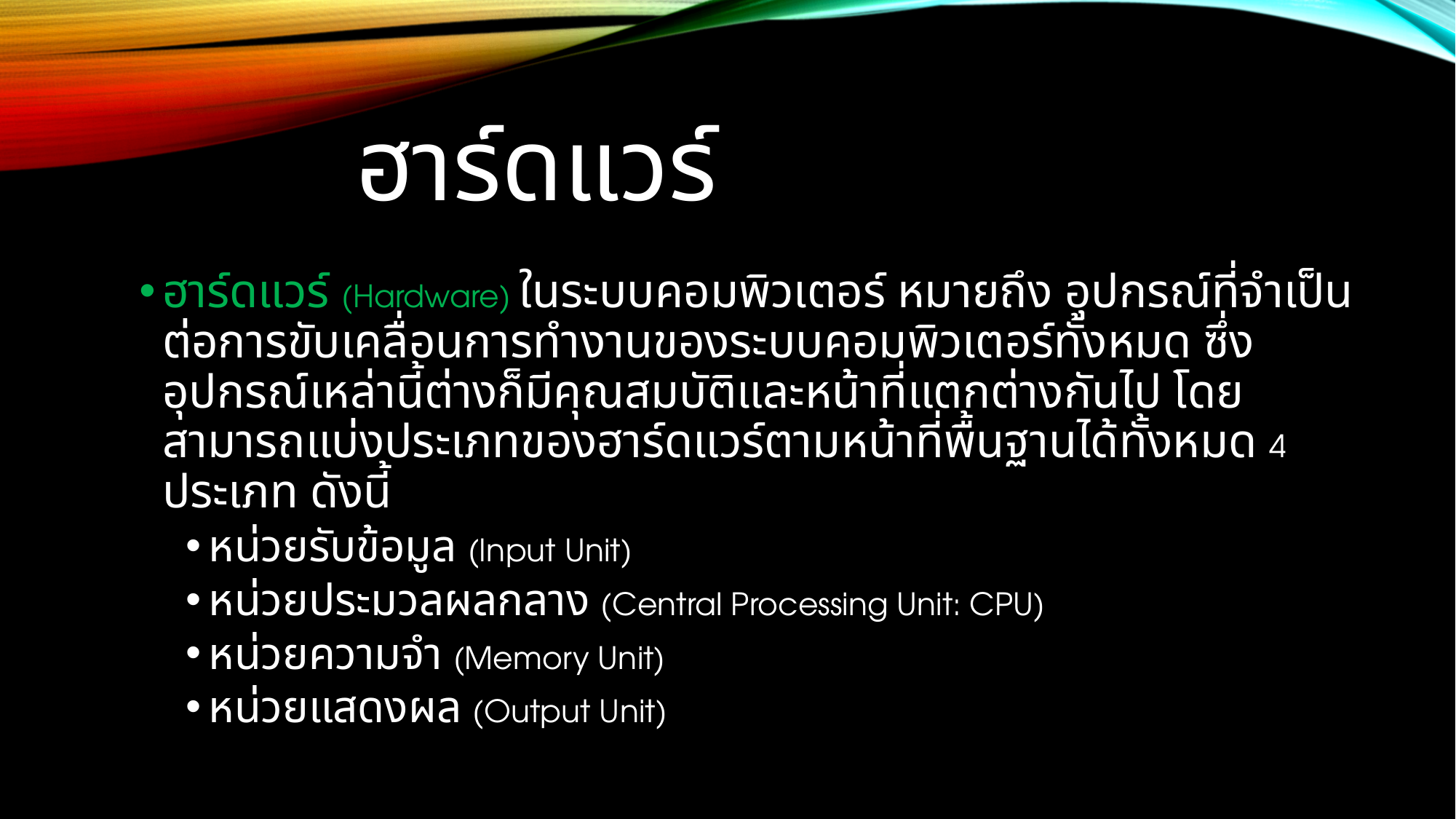

# ฮาร์ดแวร์
ฮาร์ดแวร์ (Hardware) ในระบบคอมพิวเตอร์ หมายถึง อุปกรณ์ที่จำเป็นต่อการขับเคลื่อนการทำงานของระบบคอมพิวเตอร์ทั้งหมด ซึ่งอุปกรณ์เหล่านี้ต่างก็มีคุณสมบัติและหน้าที่แตกต่างกันไป โดยสามารถแบ่งประเภทของฮาร์ดแวร์ตามหน้าที่พื้นฐานได้ทั้งหมด 4 ประเภท ดังนี้
หน่วยรับข้อมูล (Input Unit)
หน่วยประมวลผลกลาง (Central Processing Unit: CPU)
หน่วยความจำ (Memory Unit)
หน่วยแสดงผล (Output Unit)